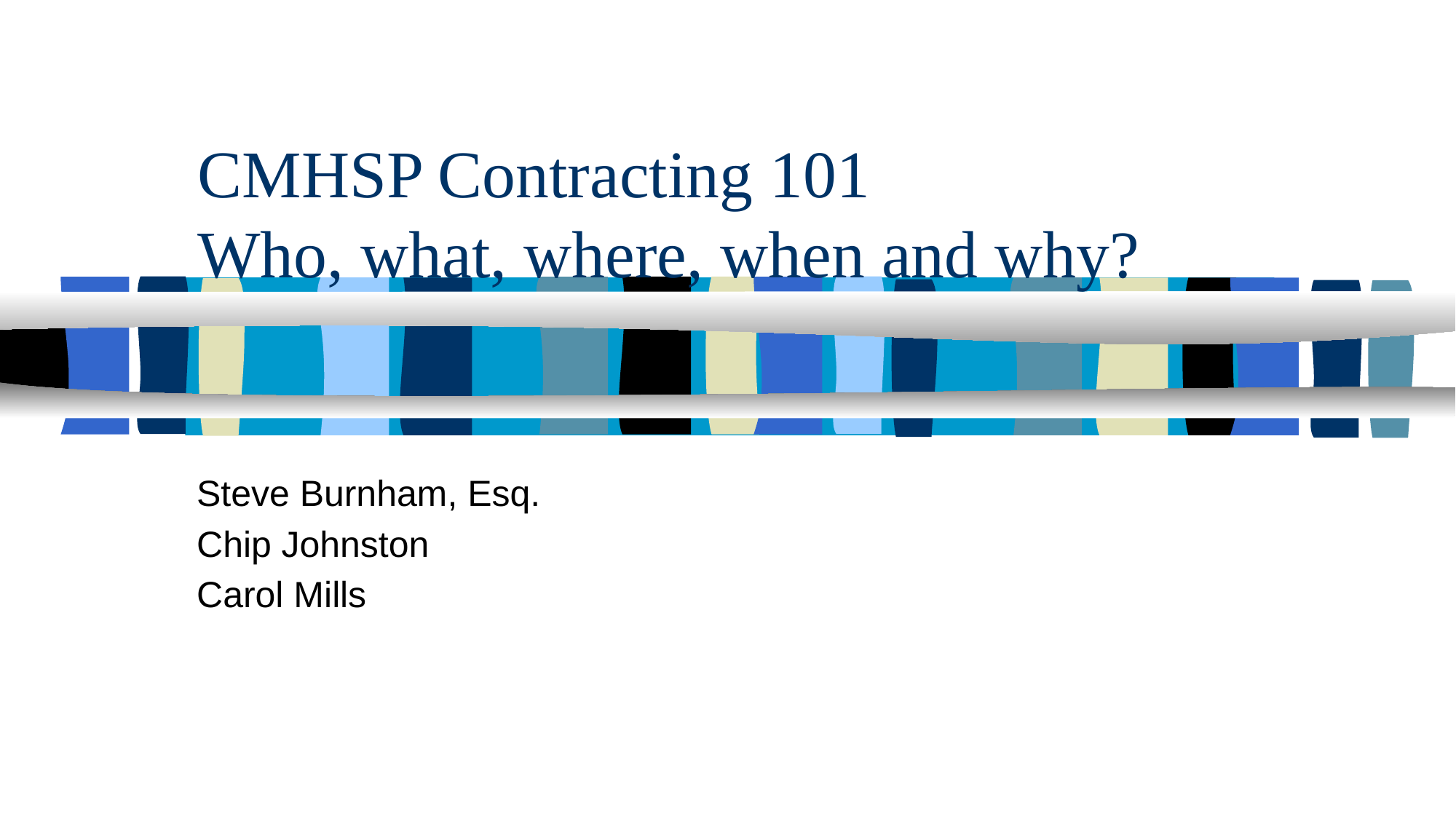

# CMHSP Contracting 101 Who, what, where, when and why?
Steve Burnham, Esq.
Chip Johnston
Carol Mills